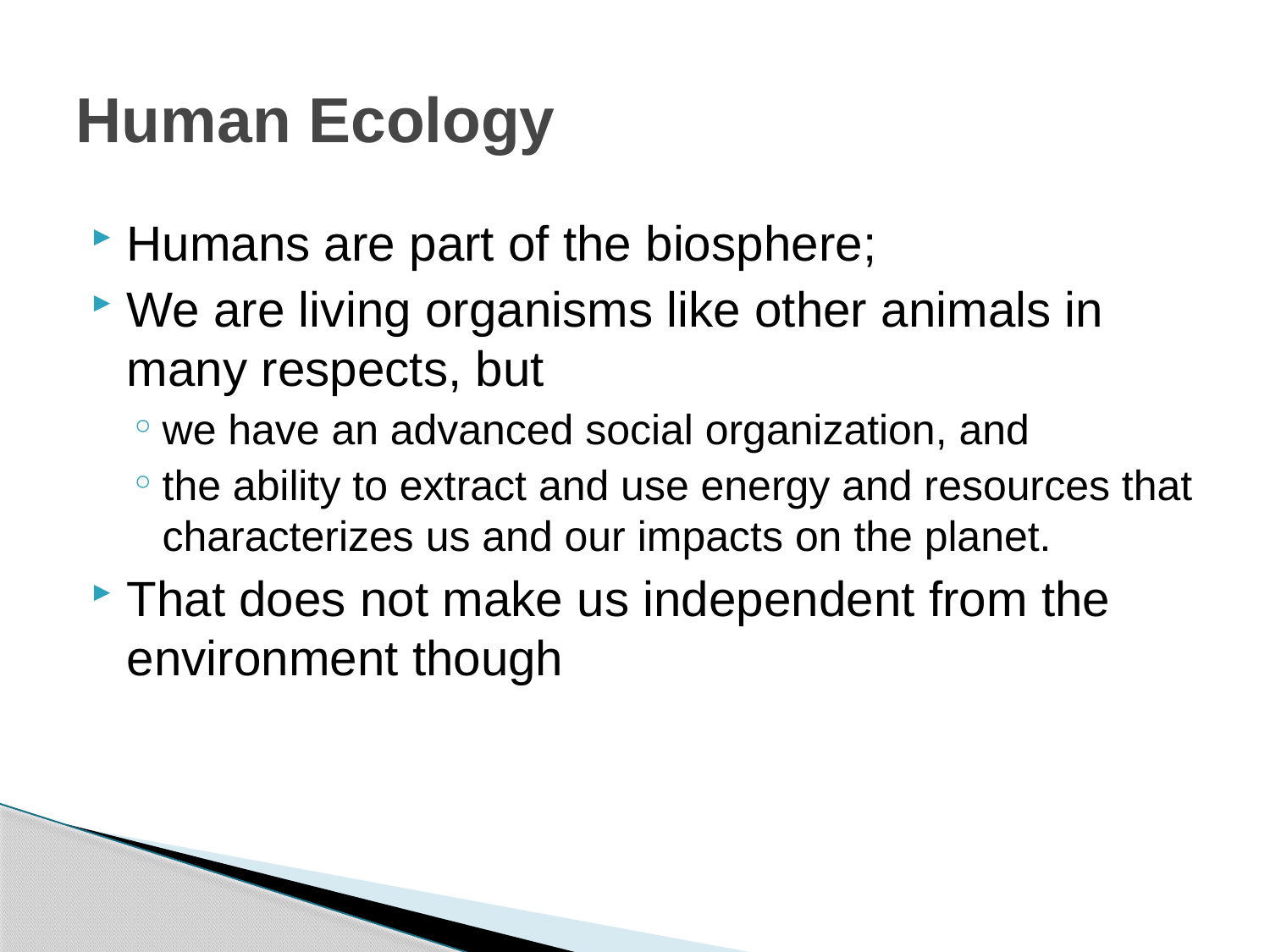

# Human Ecology
Humans are part of the biosphere;
We are living organisms like other animals in many respects, but
we have an advanced social organization, and
the ability to extract and use energy and resources that characterizes us and our impacts on the planet.
That does not make us independent from the environment though